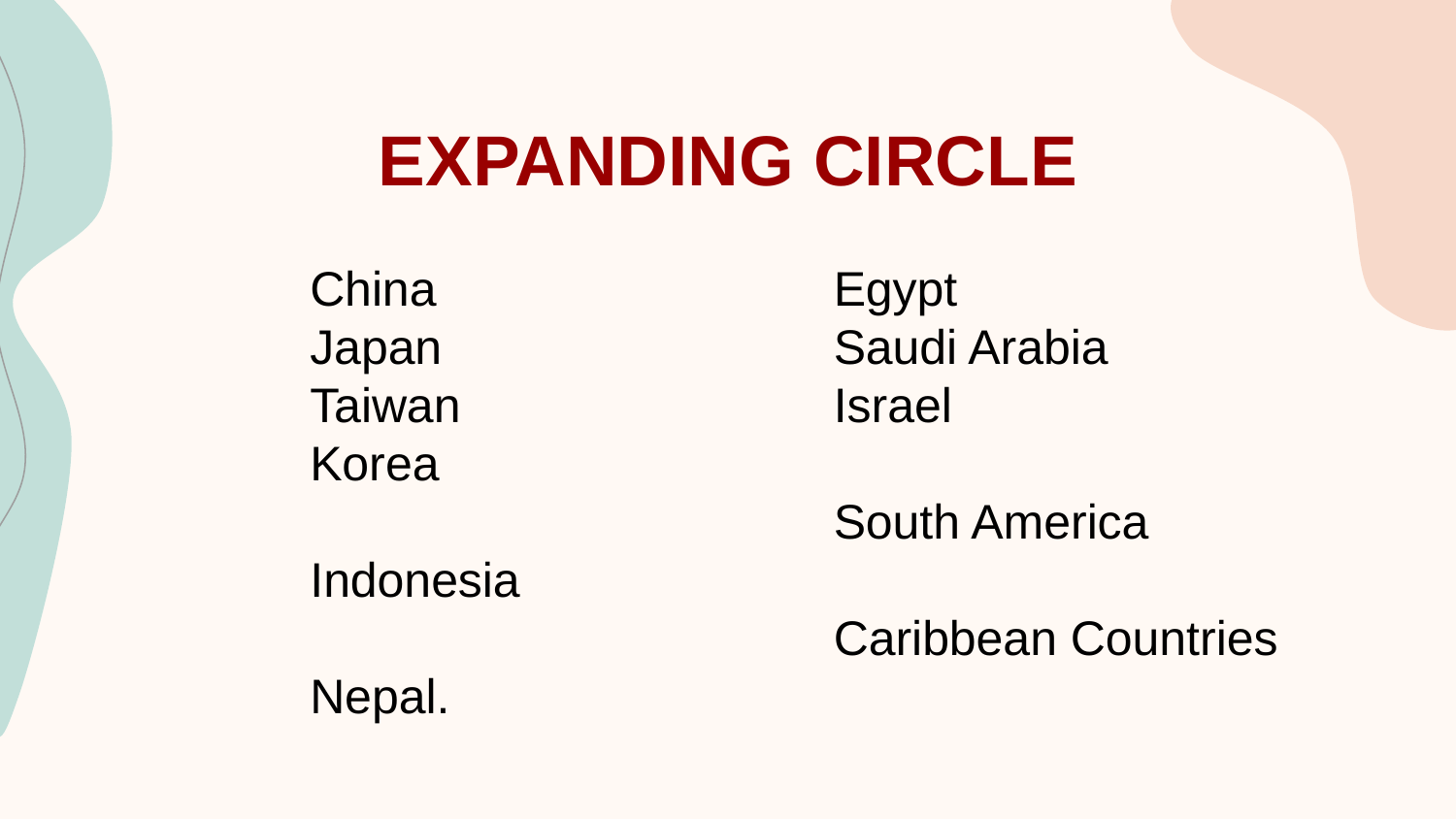

# EXPANDING CIRCLE
China
Japan
Taiwan
Korea

Indonesia

Nepal.

Egypt
Saudi Arabia
Israel

South America

Caribbean Countries